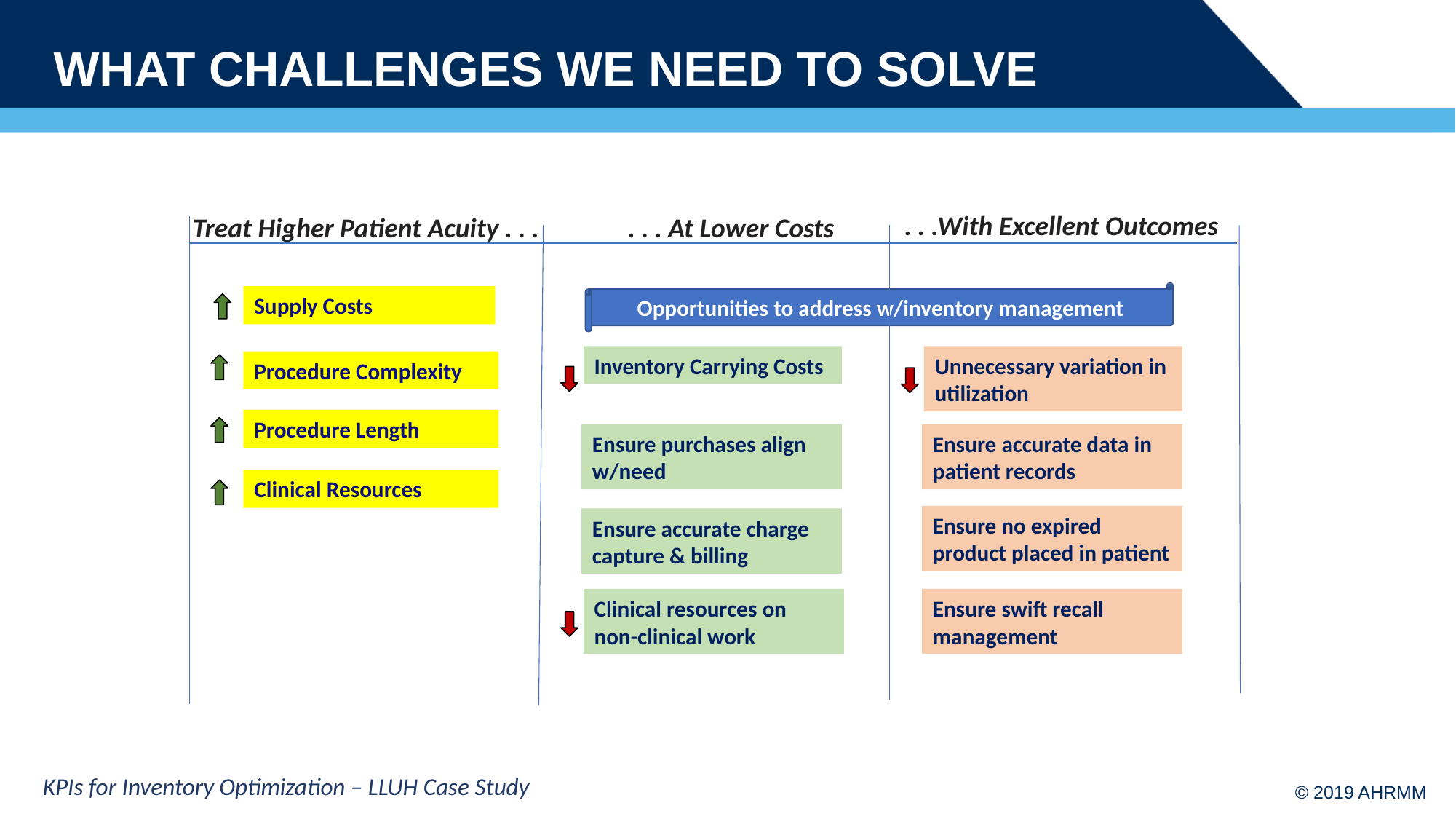

# What Challenges we need to solve
. . .With Excellent Outcomes
Treat Higher Patient Acuity . . .
. . . At Lower Costs
Opportunities to address w/inventory management
Supply Costs

Inventory Carrying Costs
Unnecessary variation in utilization
Procedure Complexity

Procedure Length

Ensure purchases align w/need
Ensure accurate data in patient records
Clinical Resources

Ensure no expired product placed in patient
Ensure accurate charge capture & billing
Clinical resources on non-clinical work
Ensure swift recall management

KPIs for Inventory Optimization – LLUH Case Study